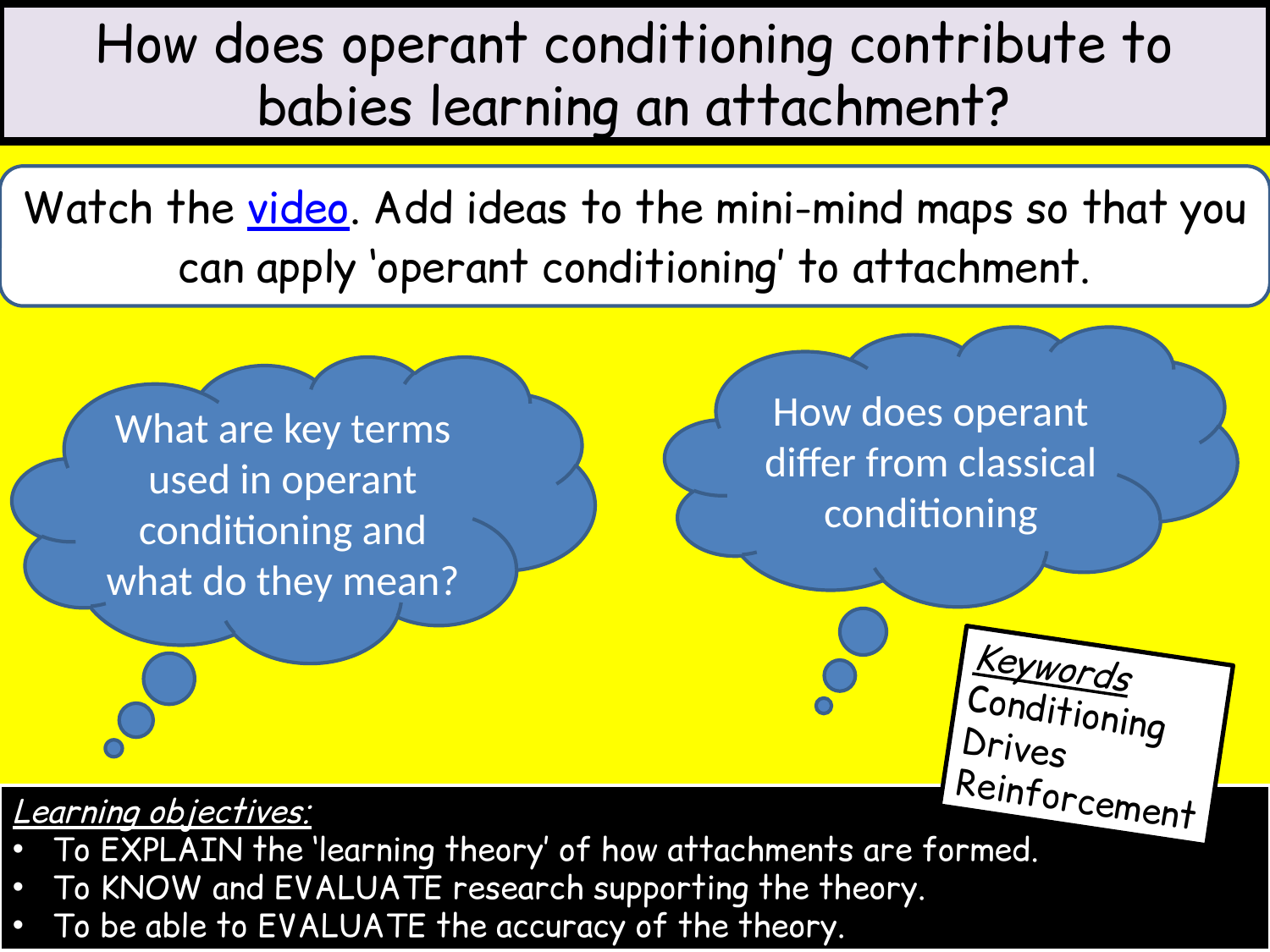

# How does operant conditioning contribute to babies learning an attachment?
Watch the video. Add ideas to the mini-mind maps so that you can apply ‘operant conditioning’ to attachment.
How does operant differ from classical conditioning
What are key terms used in operant conditioning and what do they mean?
Keywords
Conditioning
Drives
Reinforcement
Learning objectives:
To EXPLAIN the ‘learning theory’ of how attachments are formed.
To KNOW and EVALUATE research supporting the theory.
To be able to EVALUATE the accuracy of the theory.